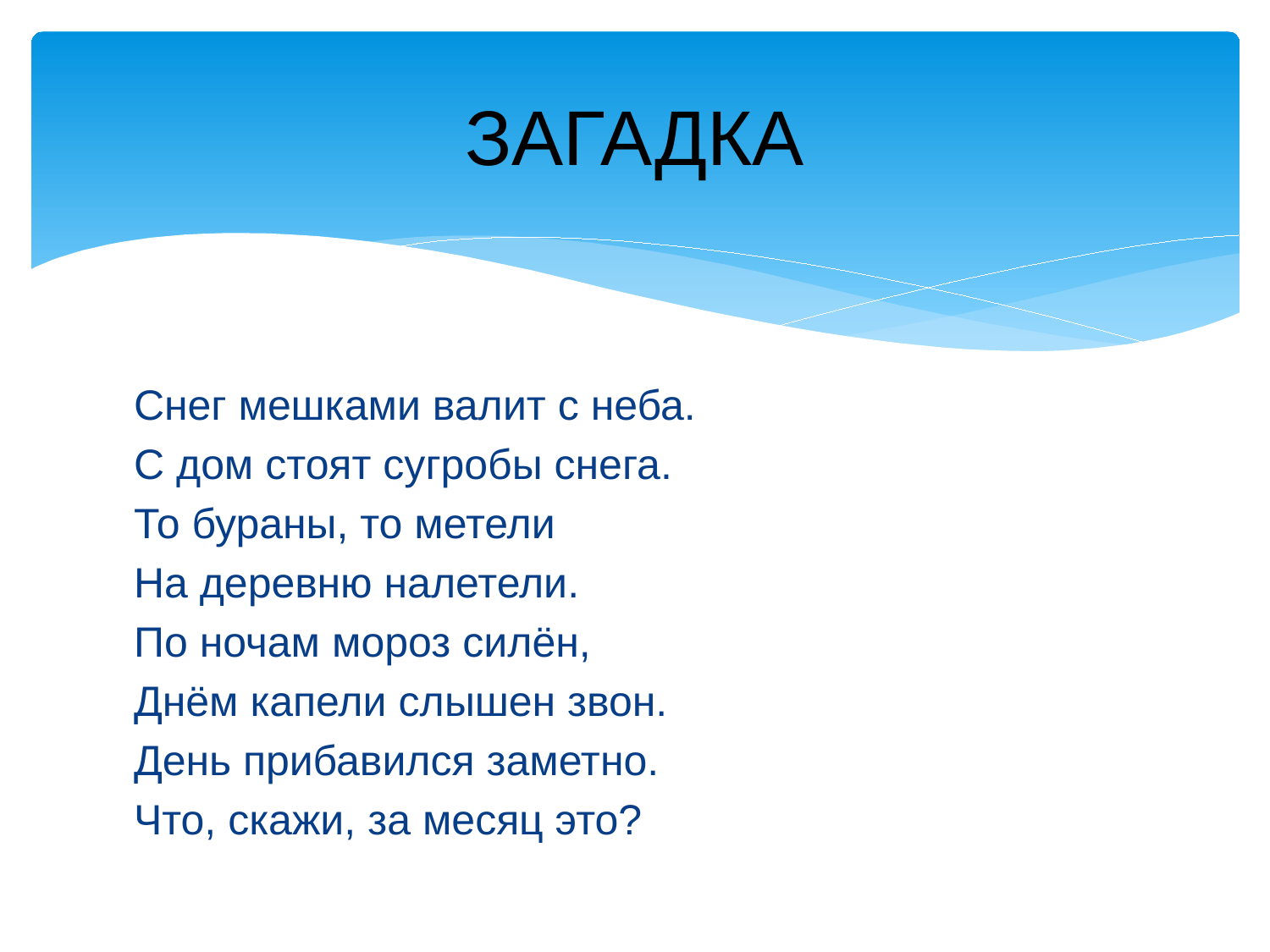

# ЗАГАДКА
Снег мешками валит с неба.
С дом стоят сугробы снега.
То бураны, то метели
На деревню налетели.
По ночам мороз силён,
Днём капели слышен звон.
День прибавился заметно.
Что, скажи, за месяц это?